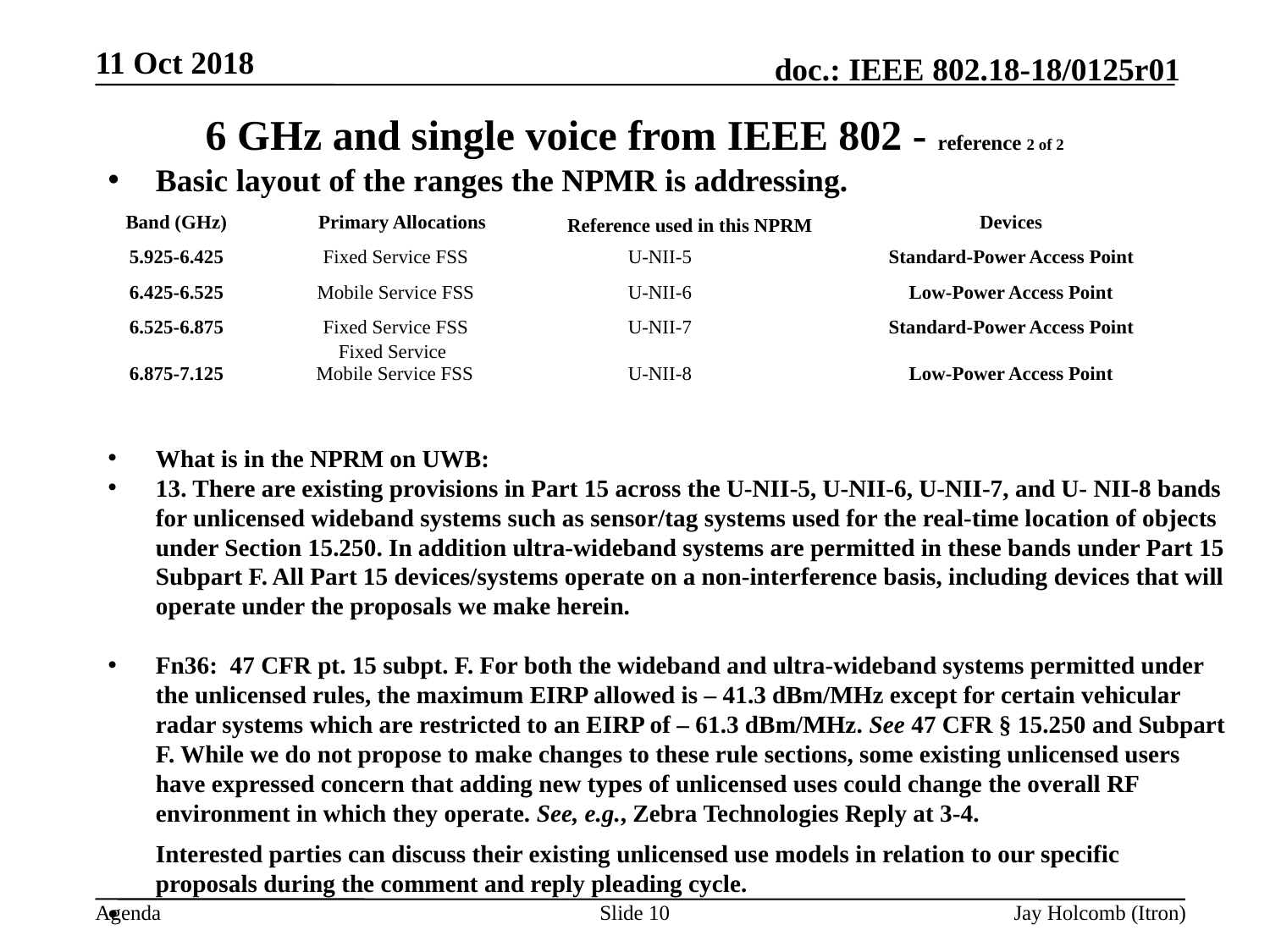

11 Oct 2018
# 6 GHz and single voice from IEEE 802 - reference 2 of 2
Basic layout of the ranges the NPMR is addressing.

What is in the NPRM on UWB:
13. There are existing provisions in Part 15 across the U-NII-5, U-NII-6, U-NII-7, and U- NII-8 bands for unlicensed wideband systems such as sensor/tag systems used for the real-time location of objects under Section 15.250. In addition ultra-wideband systems are permitted in these bands under Part 15 Subpart F. All Part 15 devices/systems operate on a non-interference basis, including devices that will operate under the proposals we make herein.

Fn36:  47 CFR pt. 15 subpt. F. For both the wideband and ultra-wideband systems permitted under the unlicensed rules, the maximum EIRP allowed is – 41.3 dBm/MHz except for certain vehicular radar systems which are restricted to an EIRP of – 61.3 dBm/MHz. See 47 CFR § 15.250 and Subpart F. While we do not propose to make changes to these rule sections, some existing unlicensed users have expressed concern that adding new types of unlicensed uses could change the overall RF environment in which they operate. See, e.g., Zebra Technologies Reply at 3-4.
	Interested parties can discuss their existing unlicensed use models in relation to our specific proposals during the comment and reply pleading cycle.

| Band (GHz) | Primary Allocations | Reference used in this NPRM | Devices |
| --- | --- | --- | --- |
| 5.925-6.425 | Fixed Service FSS | U-NII-5 | Standard-Power Access Point |
| 6.425-6.525 | Mobile Service FSS | U-NII-6 | Low-Power Access Point |
| 6.525-6.875 | Fixed Service FSS | U-NII-7 | Standard-Power Access Point |
| 6.875-7.125 | Fixed Service Mobile Service FSS | U-NII-8 | Low-Power Access Point |
Slide 10
Jay Holcomb (Itron)